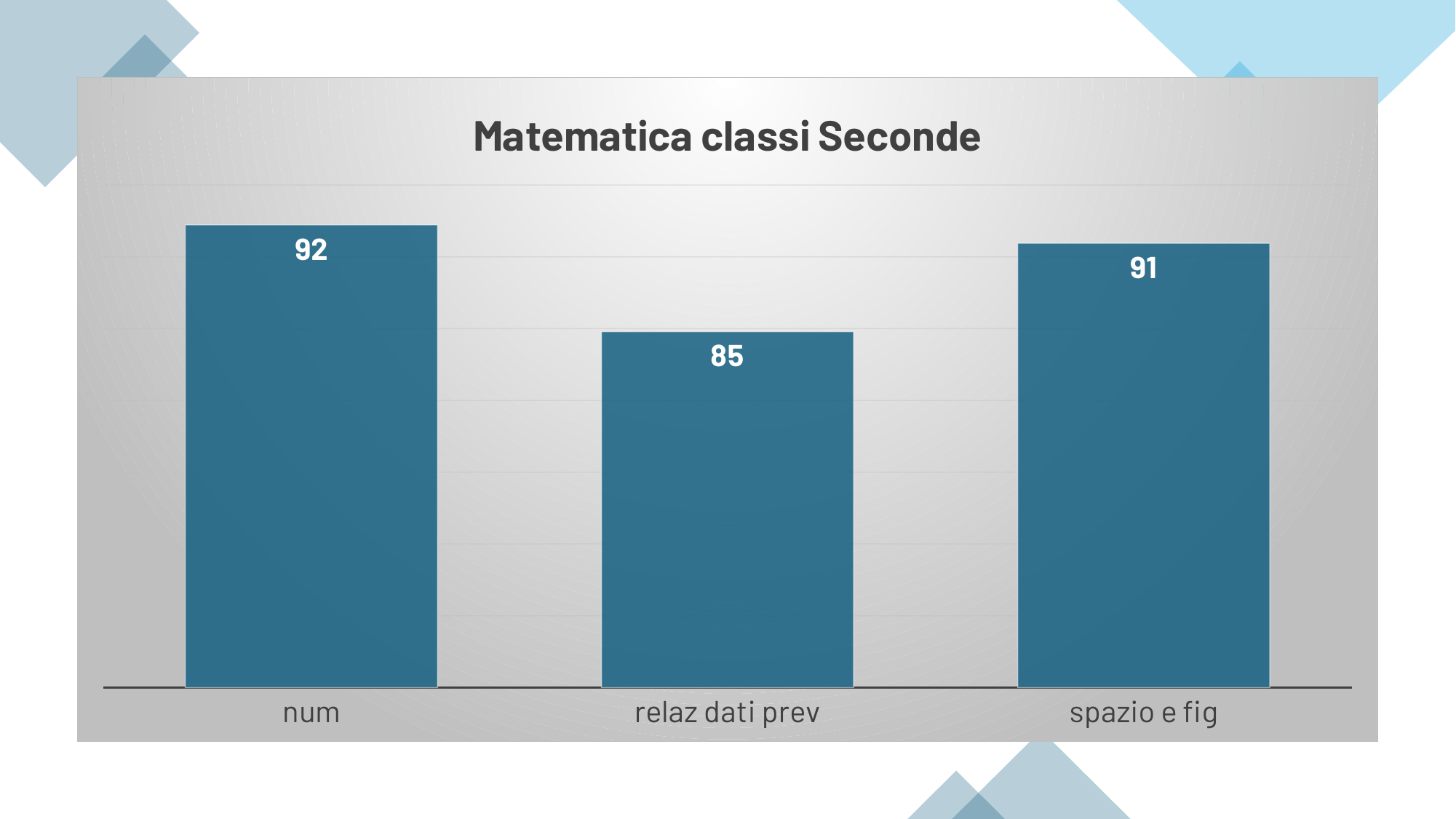

### Chart: Matematica classi Seconde

| Category |  |
|---|---|
| num | 92.22104899930987 |
| relaz dati prev | 84.78840579710145 |
| spazio e fig | 90.94316770186335 |